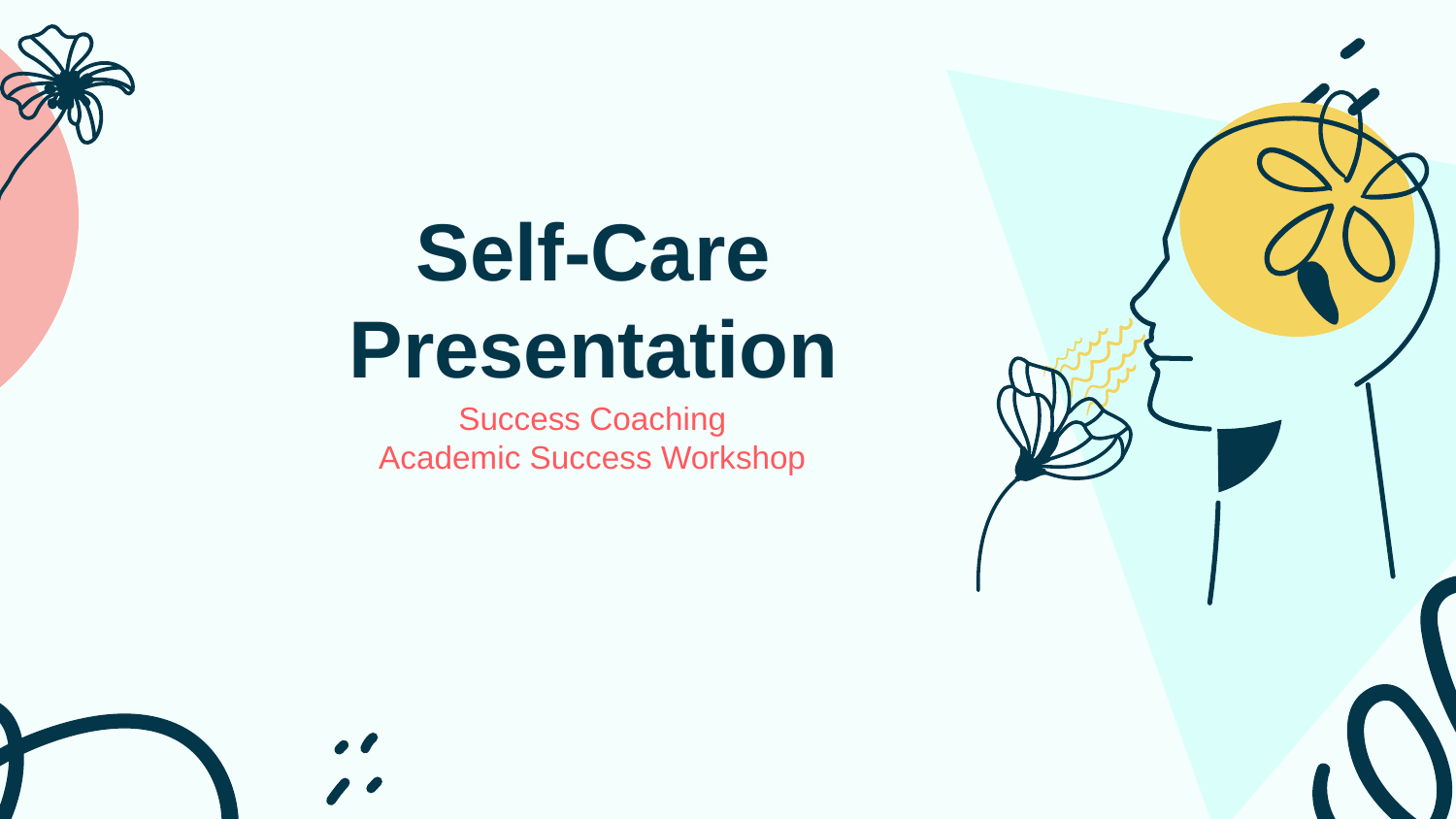

# Self-Care Presentation
Success Coaching
Academic Success Workshop